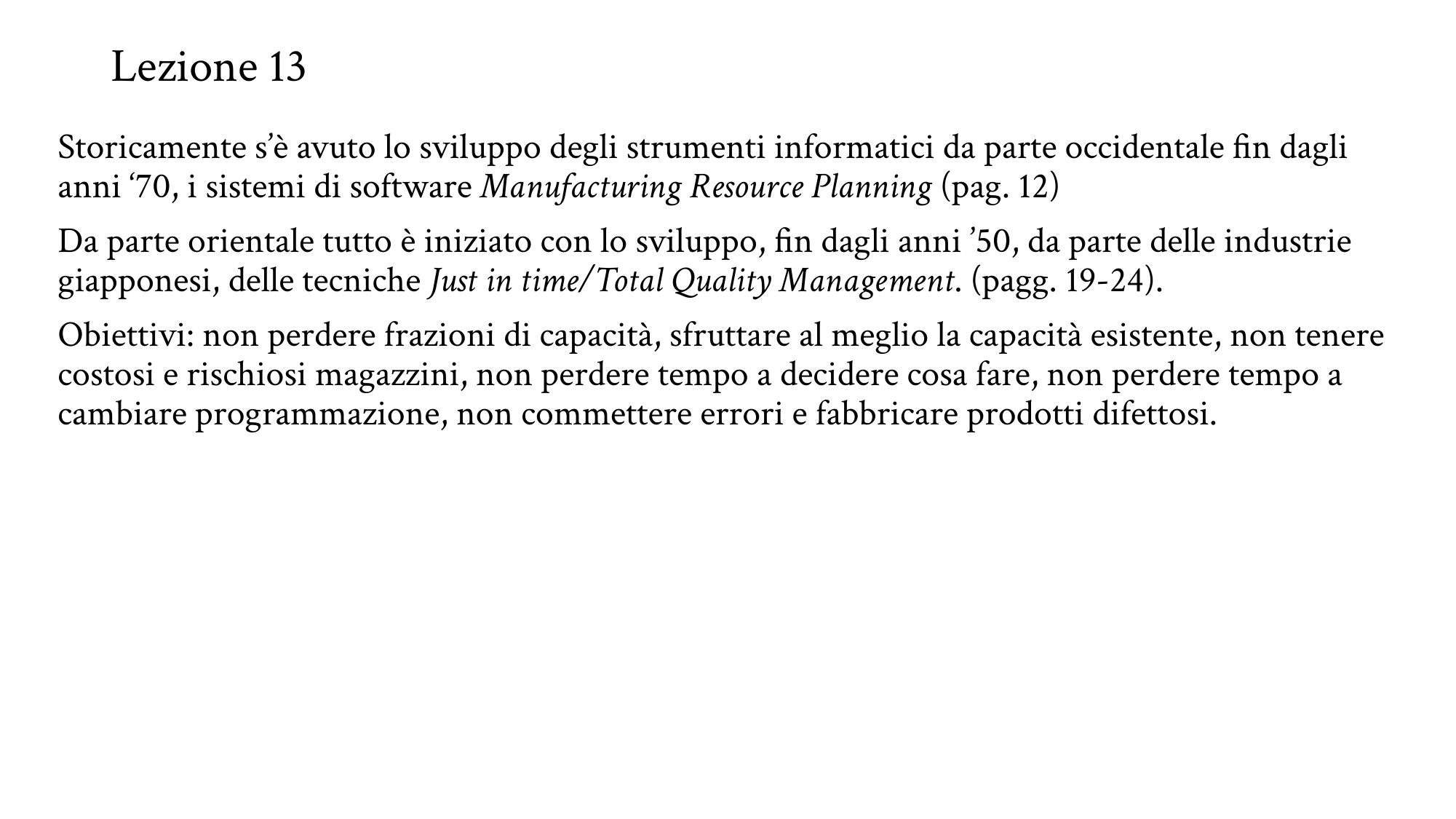

# Lezione 13
Storicamente s’è avuto lo sviluppo degli strumenti informatici da parte occidentale fin dagli anni ‘70, i sistemi di software Manufacturing Resource Planning (pag. 12)
Da parte orientale tutto è iniziato con lo sviluppo, fin dagli anni ’50, da parte delle industrie giapponesi, delle tecniche Just in time/Total Quality Management. (pagg. 19-24).
Obiettivi: non perdere frazioni di capacità, sfruttare al meglio la capacità esistente, non tenere costosi e rischiosi magazzini, non perdere tempo a decidere cosa fare, non perdere tempo a cambiare programmazione, non commettere errori e fabbricare prodotti difettosi.